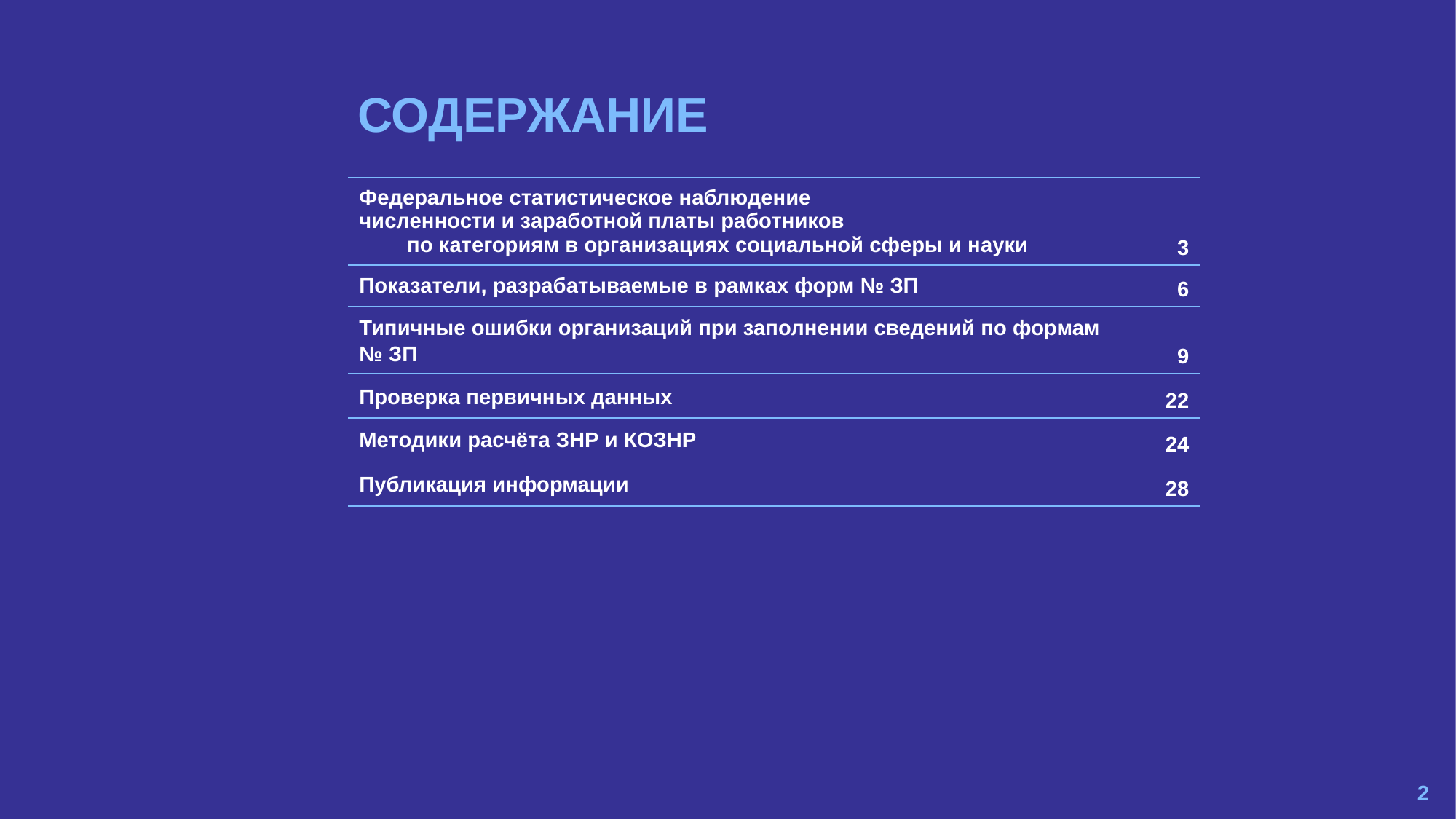

| Федеральное статистическое наблюдение численности и заработной платы работников по категориям в организациях социальной сферы и науки | 3 |
| --- | --- |
| Показатели, разрабатываемые в рамках форм № ЗП | 6 |
| Типичные ошибки организаций при заполнении сведений по формам № ЗП | 9 |
| Проверка первичных данных | 22 |
| Методики расчёта ЗНР и КОЗНР | 24 |
| Публикация информации | 28 |